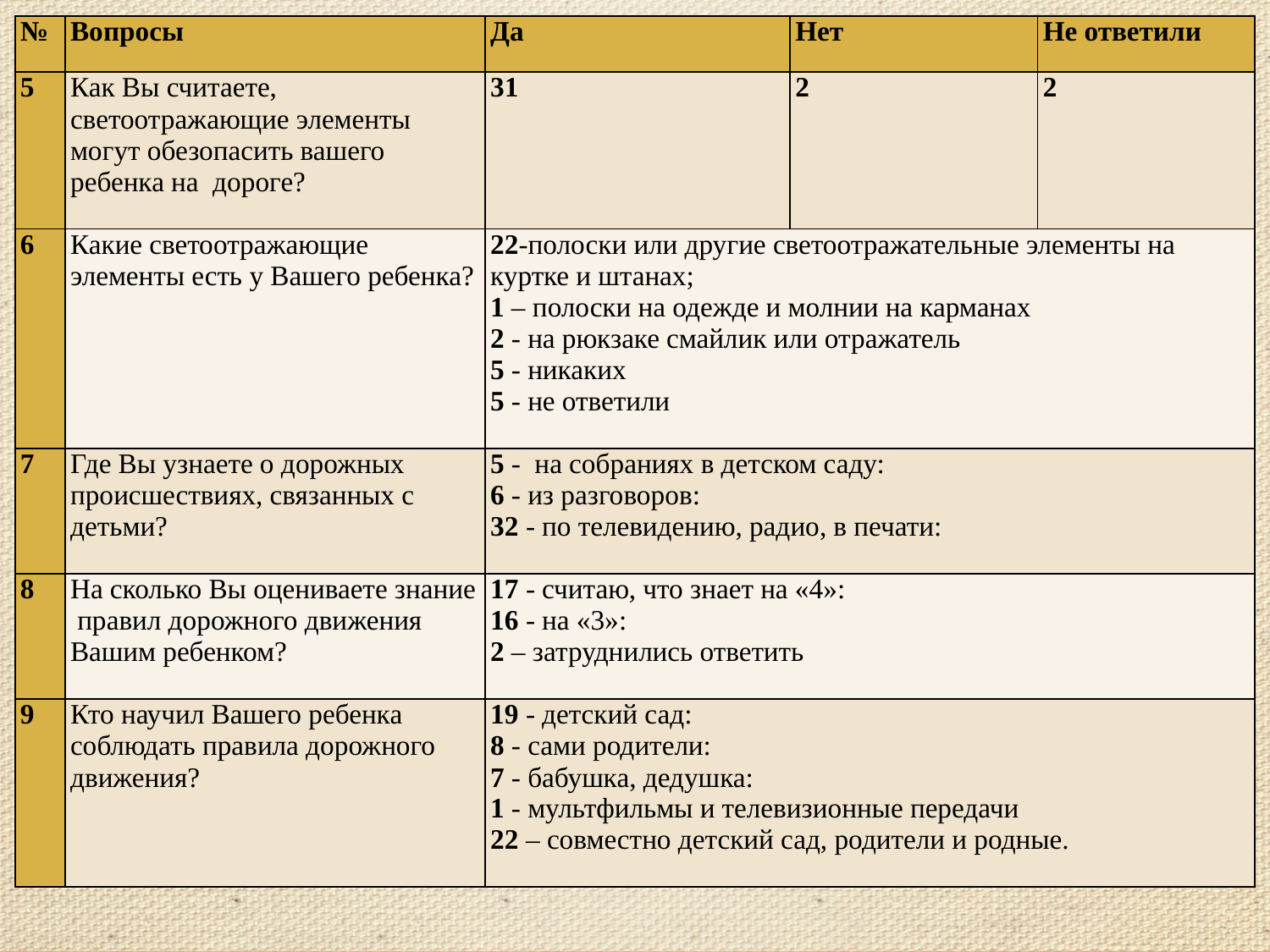

| № | Вопросы | Да | Нет | Не ответили |
| --- | --- | --- | --- | --- |
| 5 | Как Вы считаете, светоотражающие элементы могут обезопасить вашего ребенка на дороге? | 31 | 2 | 2 |
| 6 | Какие светоотражающие элементы есть у Вашего ребенка? | 22-полоски или другие светоотражательные элементы на куртке и штанах; 1 – полоски на одежде и молнии на карманах 2 - на рюкзаке смайлик или отражатель 5 - никаких 5 - не ответили |  |  |
| 7 | Где Вы узнаете о дорожных происшествиях, связанных с детьми? | 5 - на собраниях в детском саду: 6 - из разговоров: 32 - по телевидению, радио, в печати: |  |  |
| 8 | На сколько Вы оцениваете знание правил дорожного движения Вашим ребенком? | 17 - считаю, что знает на «4»: 16 - на «3»: 2 – затруднились ответить |  |  |
| 9 | Кто научил Вашего ребенка соблюдать правила дорожного движения? | 19 - детский сад: 8 - сами родители: 7 - бабушка, дедушка: 1 - мультфильмы и телевизионные передачи 22 – совместно детский сад, родители и родные. |  |  |